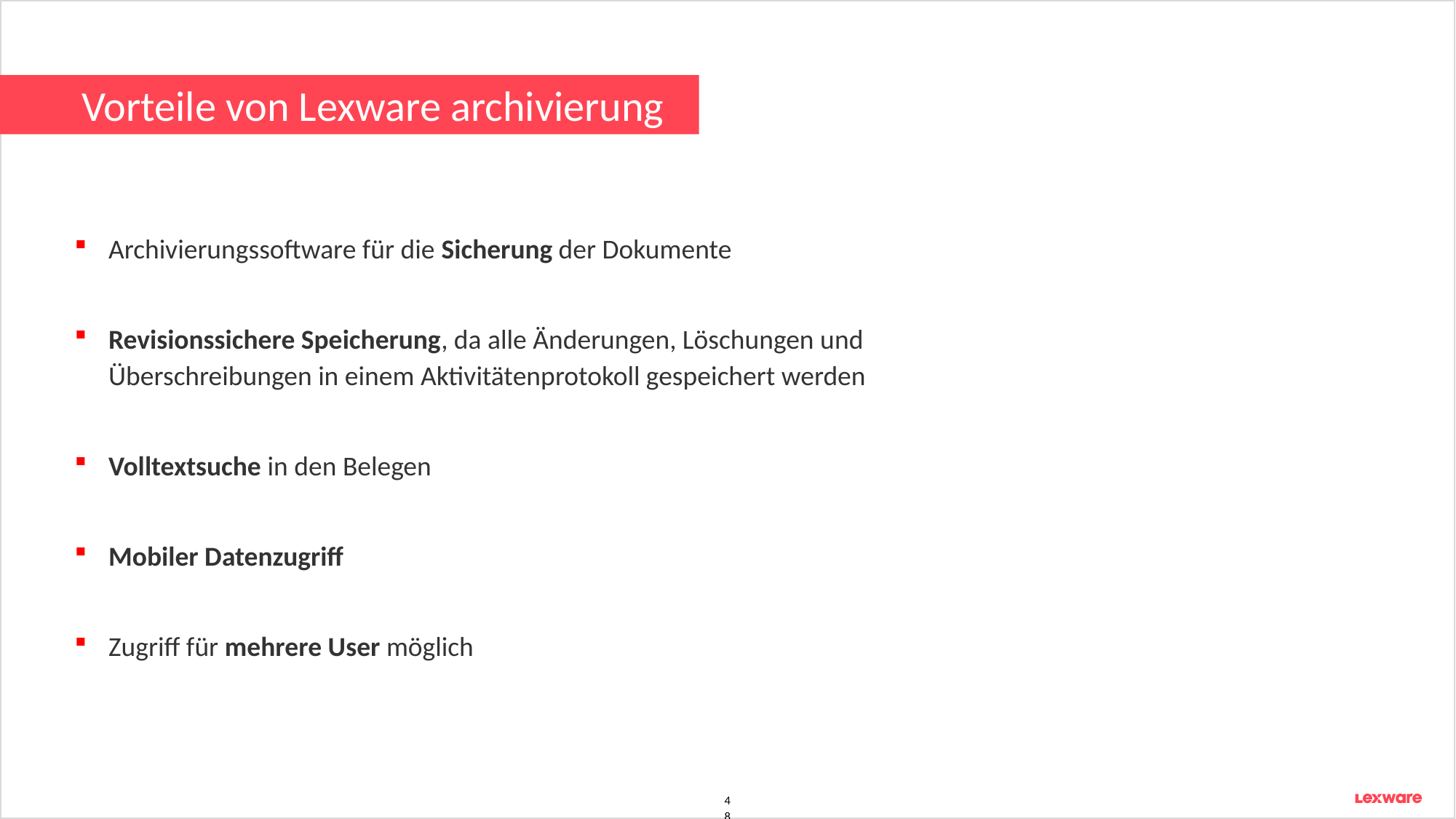

# Vorteile von Lexware archivierung
Archivierungssoftware für die Sicherung der Dokumente

Revisionssichere Speicherung, da alle Änderungen, Löschungen und Überschreibungen in einem Aktivitätenprotokoll gespeichert werden

Volltextsuche in den Belegen

Mobiler Datenzugriff

Zugriff für mehrere User möglich
48